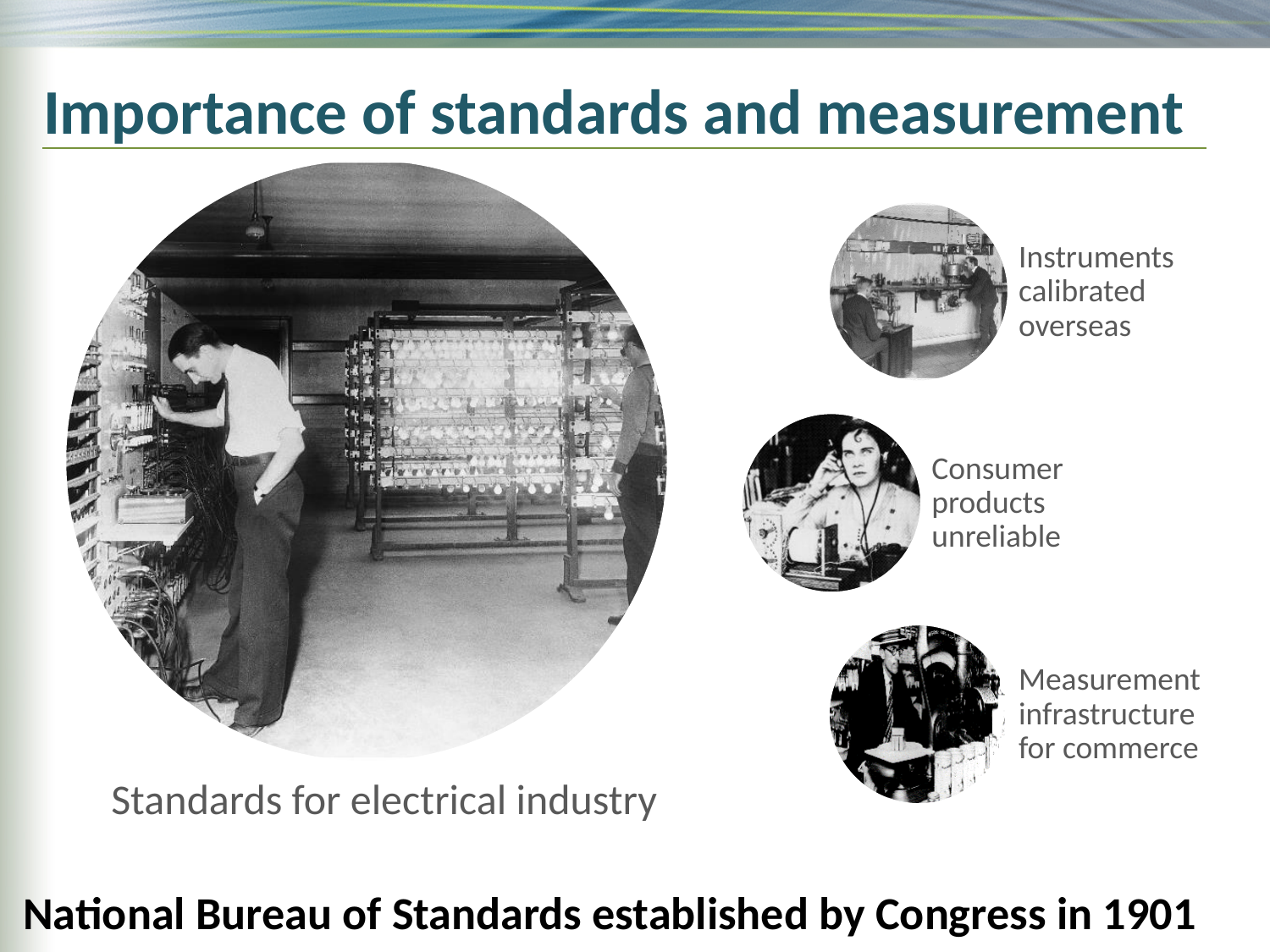

# Importance of standards and measurement
Standards for electrical industry
Instruments calibrated overseas
Consumer products  unreliable
Measurement infrastructure for commerce
National Bureau of Standards established by Congress in 1901